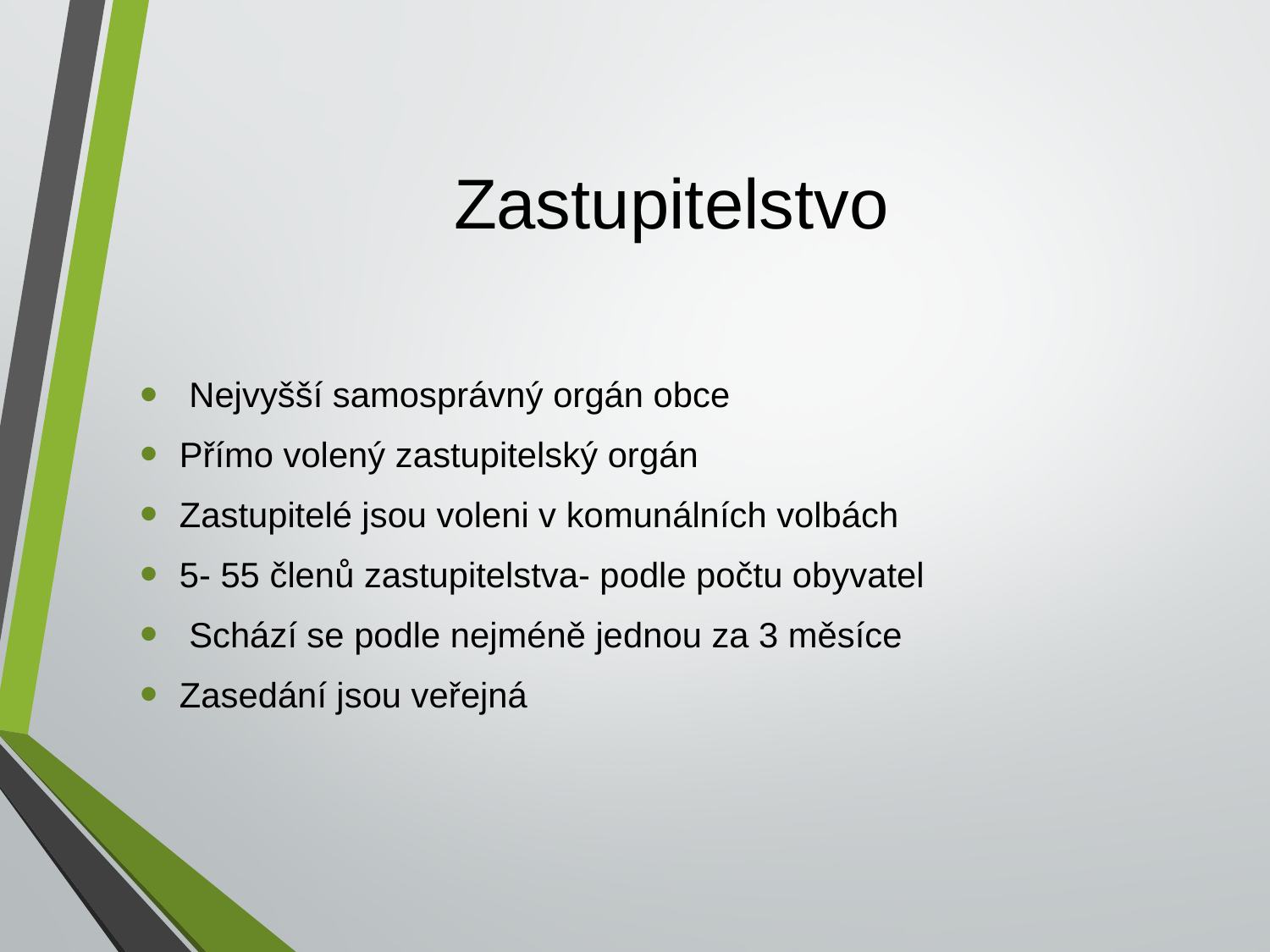

# Zastupitelstvo

 Nejvyšší samosprávný orgán obce
Přímo volený zastupitelský orgán
Zastupitelé jsou voleni v komunálních volbách
5- 55 členů zastupitelstva- podle počtu obyvatel
 Schází se podle nejméně jednou za 3 měsíce
Zasedání jsou veřejná